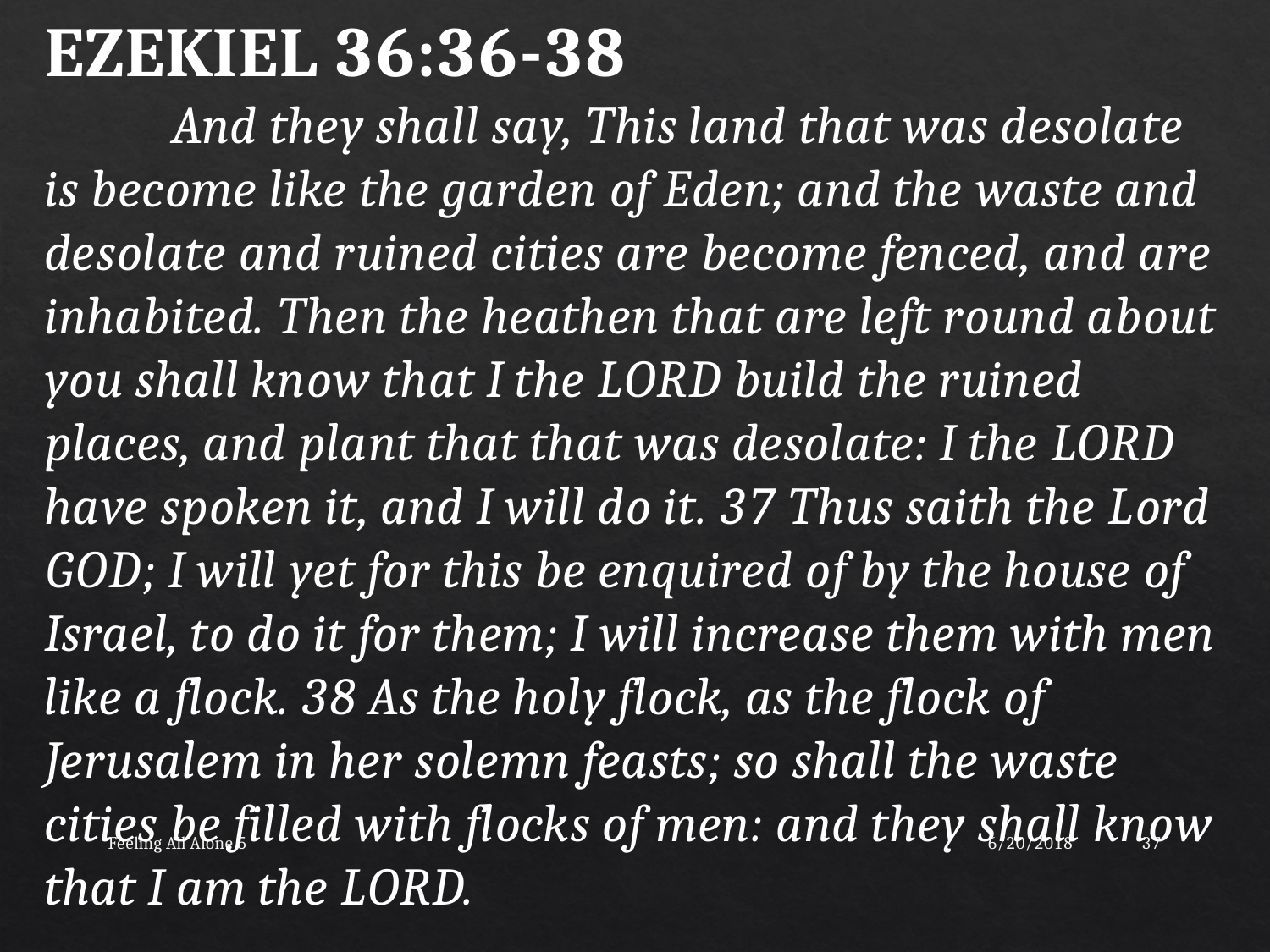

EZEKIEL 36:36-38
	And they shall say, This land that was desolate is become like the garden of Eden; and the waste and desolate and ruined cities are become fenced, and are inhabited. Then the heathen that are left round about you shall know that I the LORD build the ruined places, and plant that that was desolate: I the LORD have spoken it, and I will do it. 37 Thus saith the Lord GOD; I will yet for this be enquired of by the house of Israel, to do it for them; I will increase them with men like a flock. 38 As the holy flock, as the flock of Jerusalem in her solemn feasts; so shall the waste cities be filled with flocks of men: and they shall know that I am the LORD.
Feeling All Alone 5
6/20/2018
37